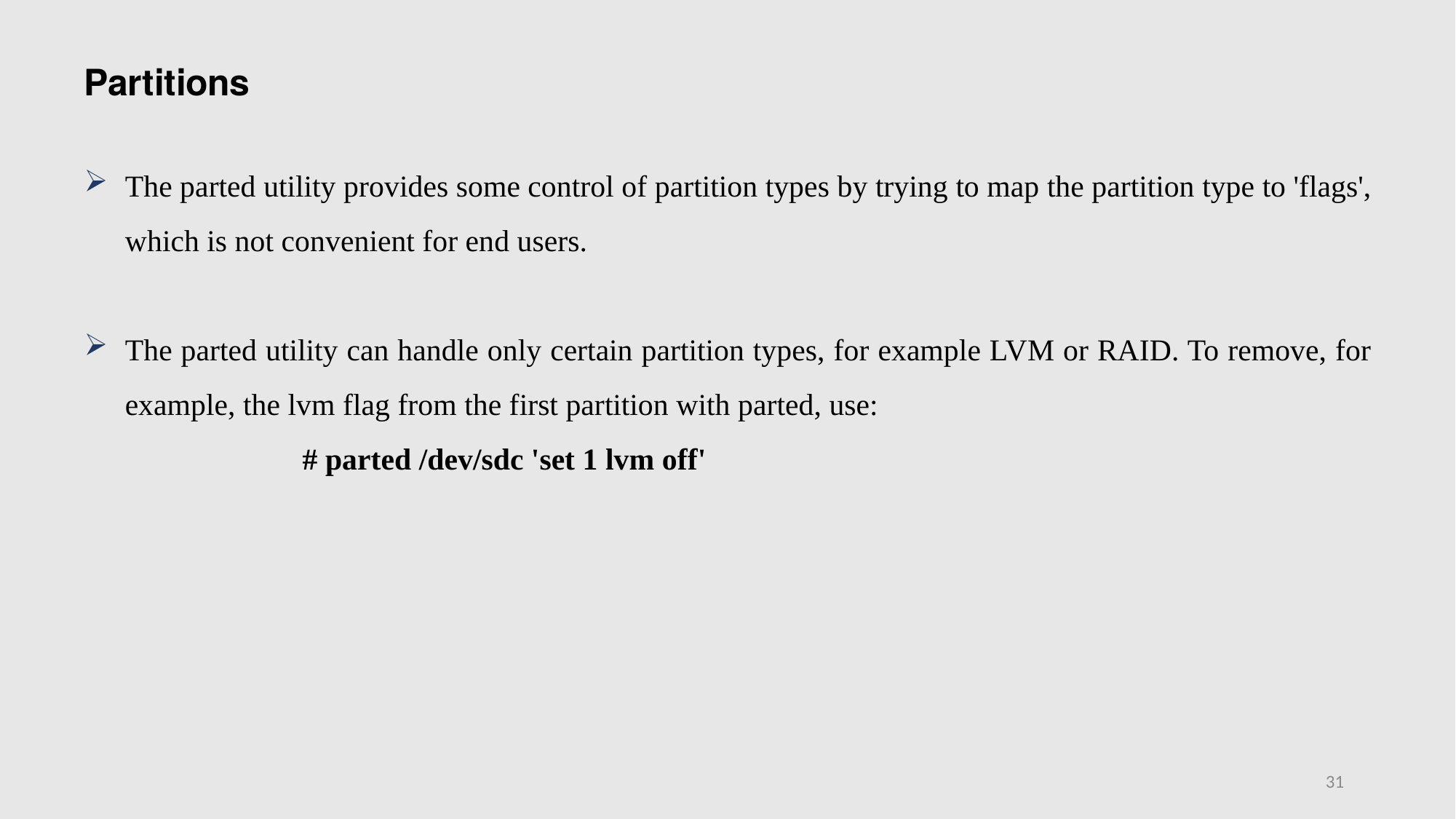

Partitions
The parted utility provides some control of partition types by trying to map the partition type to 'flags', which is not convenient for end users.

The parted utility can handle only certain partition types, for example LVM or RAID. To remove, for example, the lvm flag from the first partition with parted, use:
		# parted /dev/sdc 'set 1 lvm off'
31